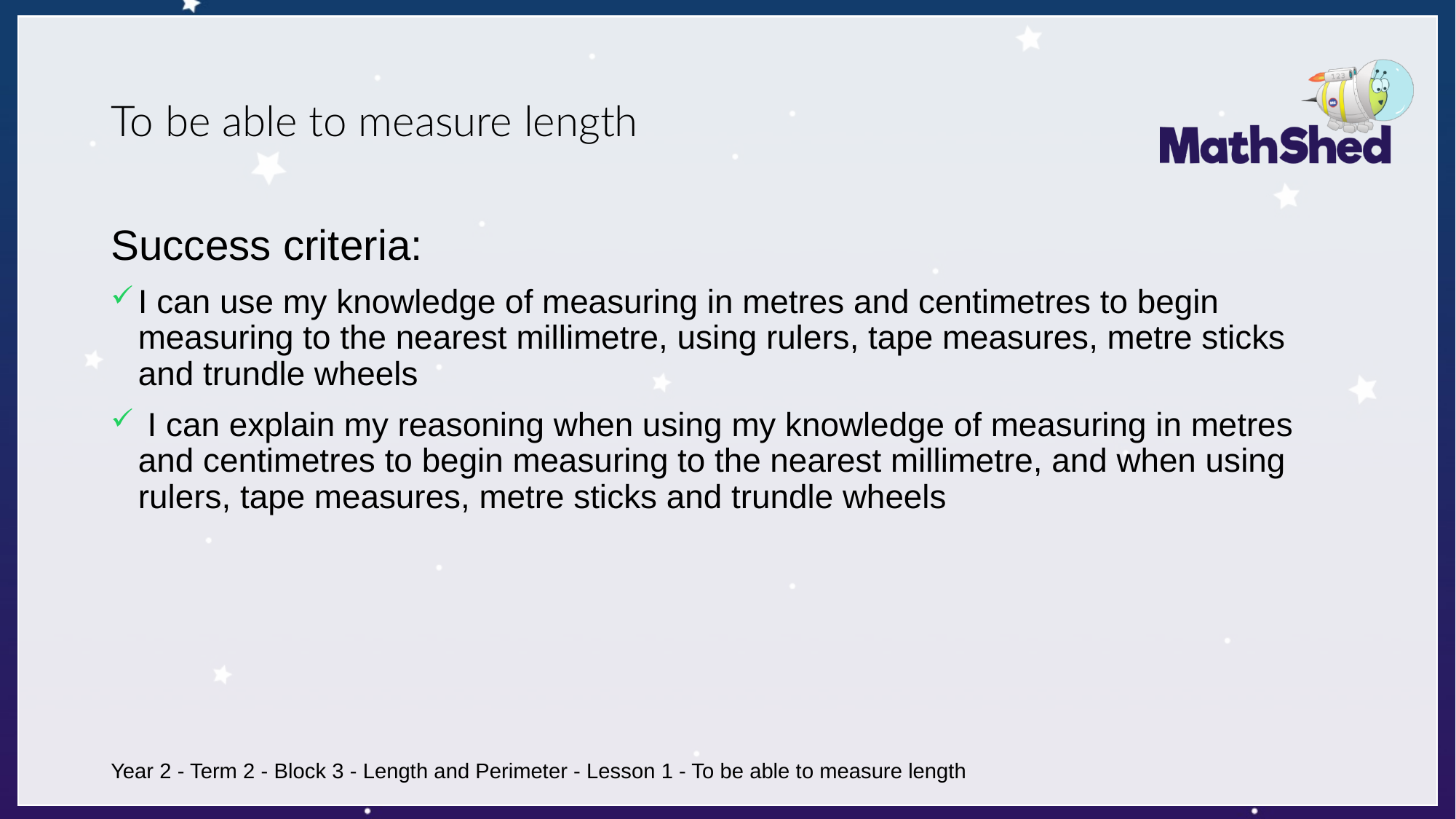

# To be able to measure length
Success criteria:
I can use my knowledge of measuring in metres and centimetres to begin measuring to the nearest millimetre, using rulers, tape measures, metre sticks and trundle wheels
 I can explain my reasoning when using my knowledge of measuring in metres and centimetres to begin measuring to the nearest millimetre, and when using rulers, tape measures, metre sticks and trundle wheels
Year 2 - Term 2 - Block 3 - Length and Perimeter - Lesson 1 - To be able to measure length